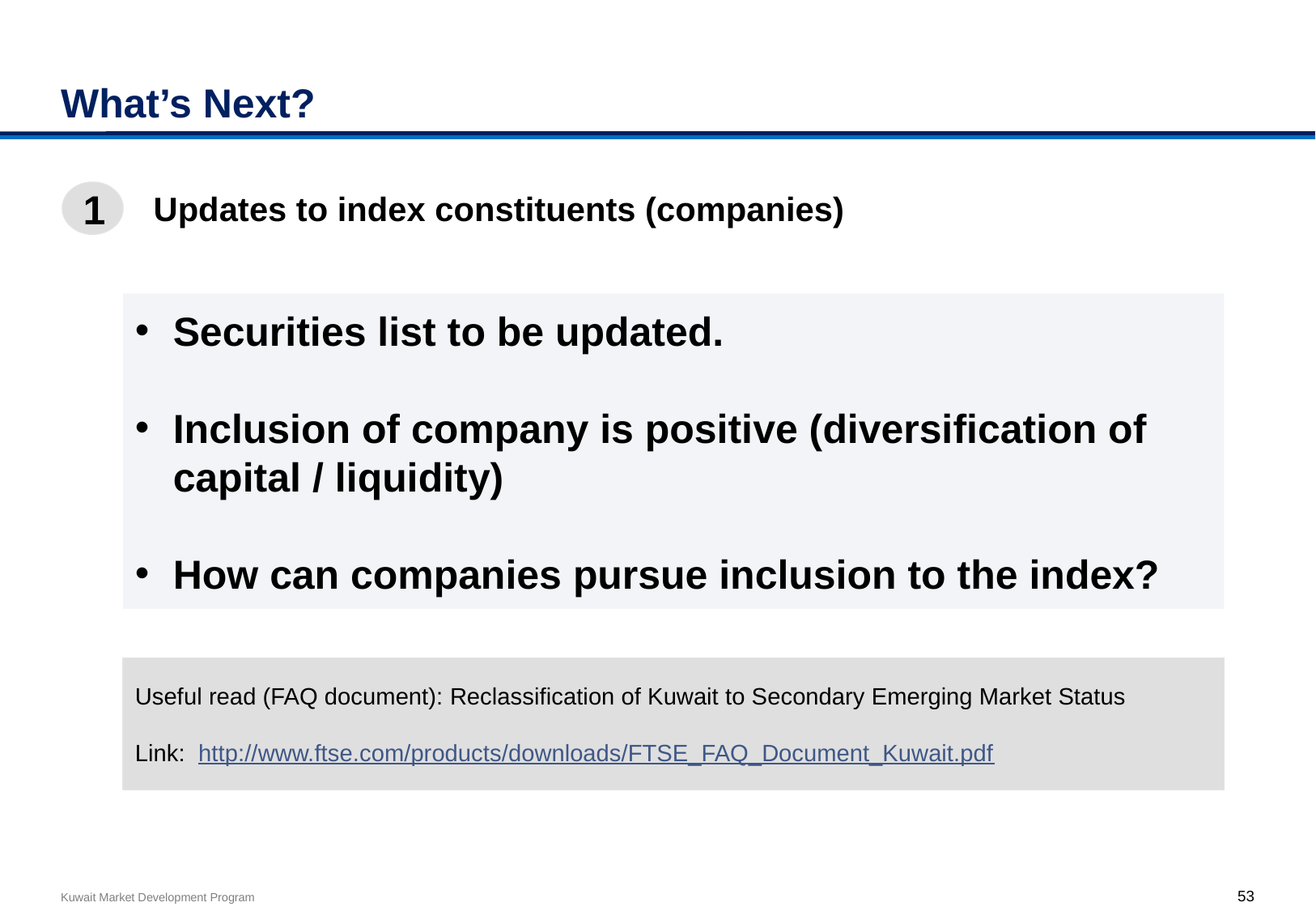

# What’s Next?
Updates to index constituents (companies)
1
Securities list to be updated.

Inclusion of company is positive (diversification of capital / liquidity)

How can companies pursue inclusion to the index?
Useful read (FAQ document): Reclassification of Kuwait to Secondary Emerging Market Status

Link:  http://www.ftse.com/products/downloads/FTSE_FAQ_Document_Kuwait.pdf